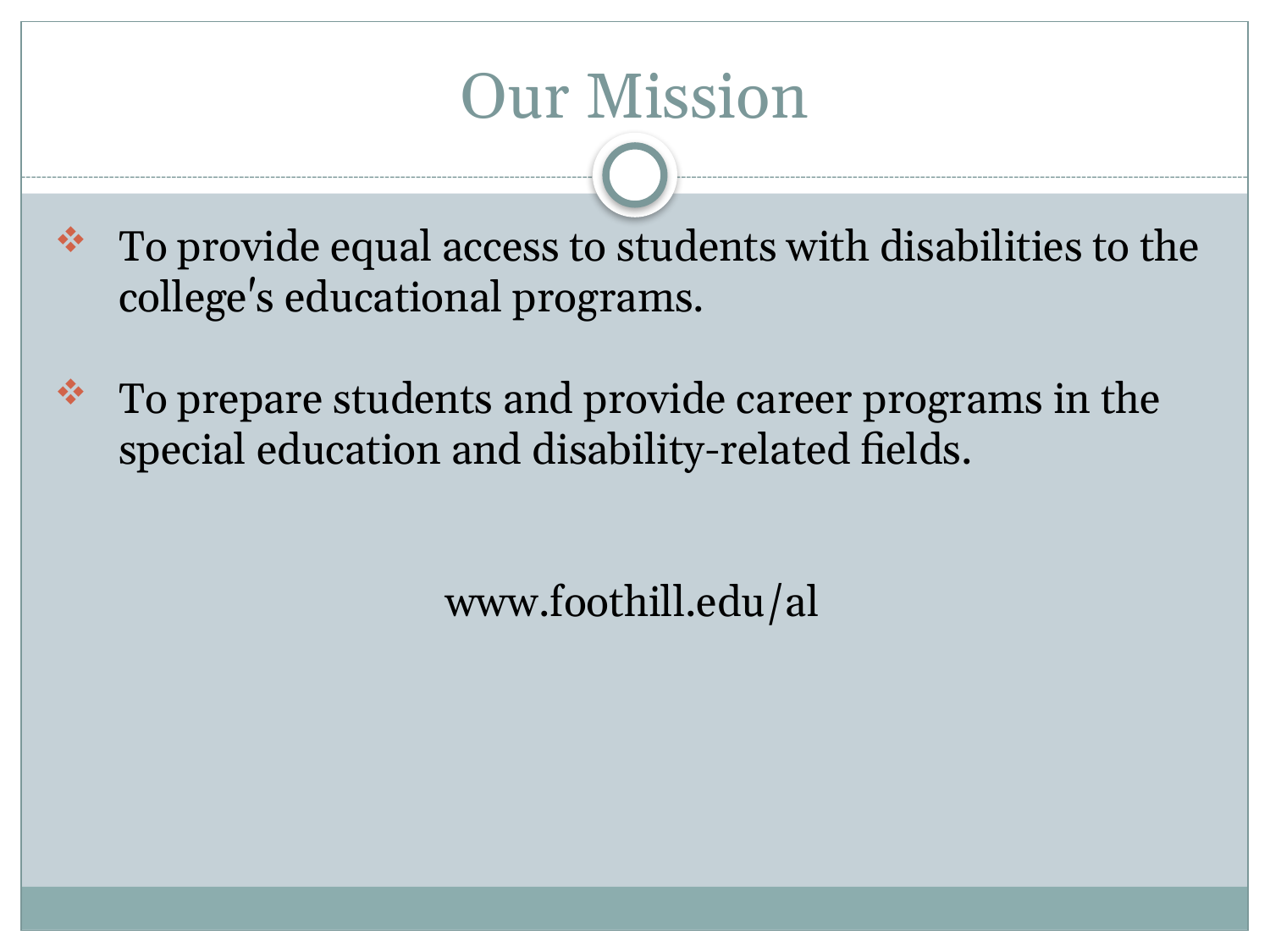

# Our Mission
To provide equal access to students with disabilities to the college's educational programs.

To prepare students and provide career programs in the special education and disability-related fields.

www.foothill.edu/al